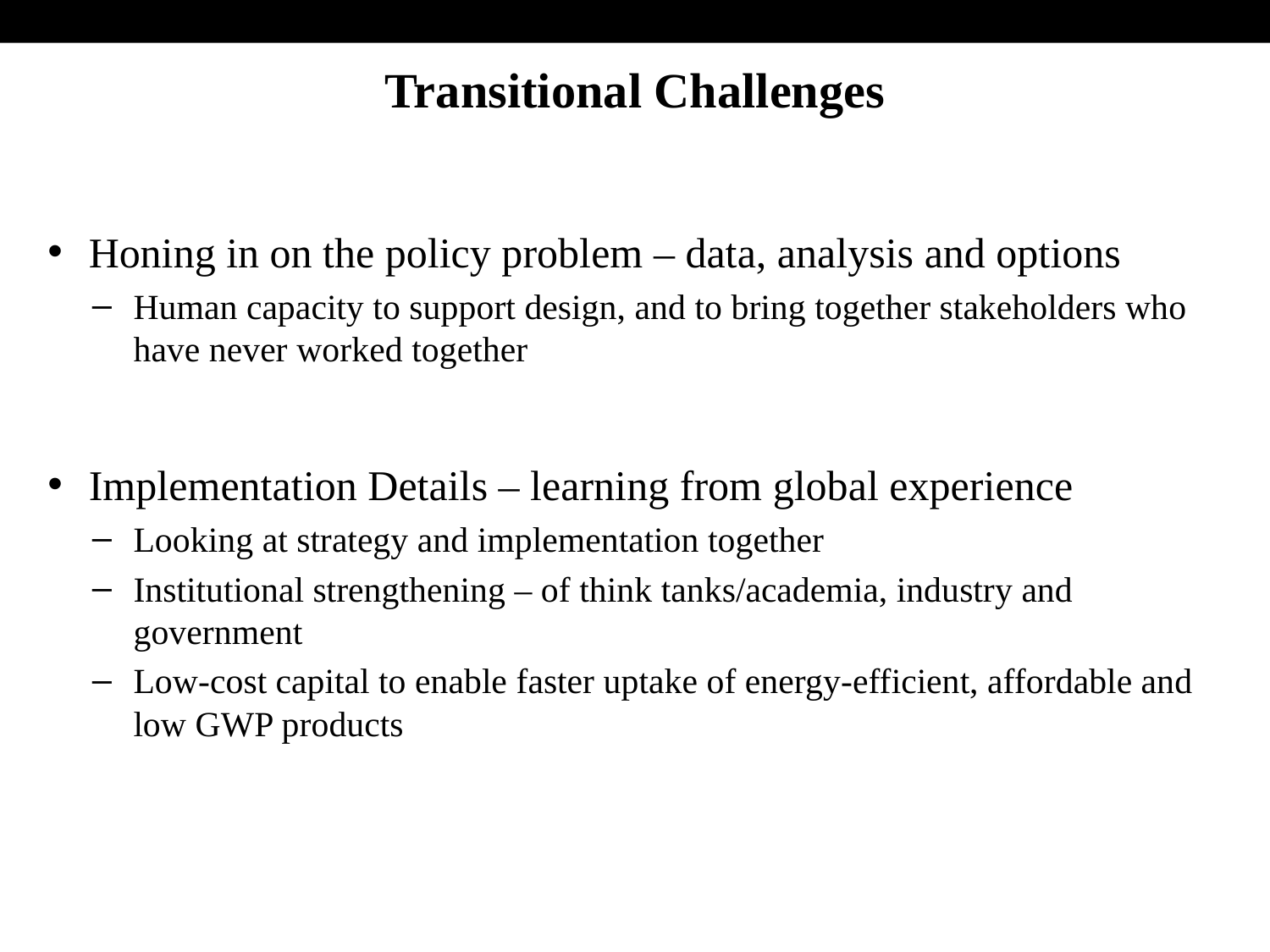

# Transitional Challenges

Honing in on the policy problem – data, analysis and options
Human capacity to support design, and to bring together stakeholders who have never worked together

Implementation Details – learning from global experience
Looking at strategy and implementation together
Institutional strengthening – of think tanks/academia, industry and government
Low-cost capital to enable faster uptake of energy-efficient, affordable and low GWP products